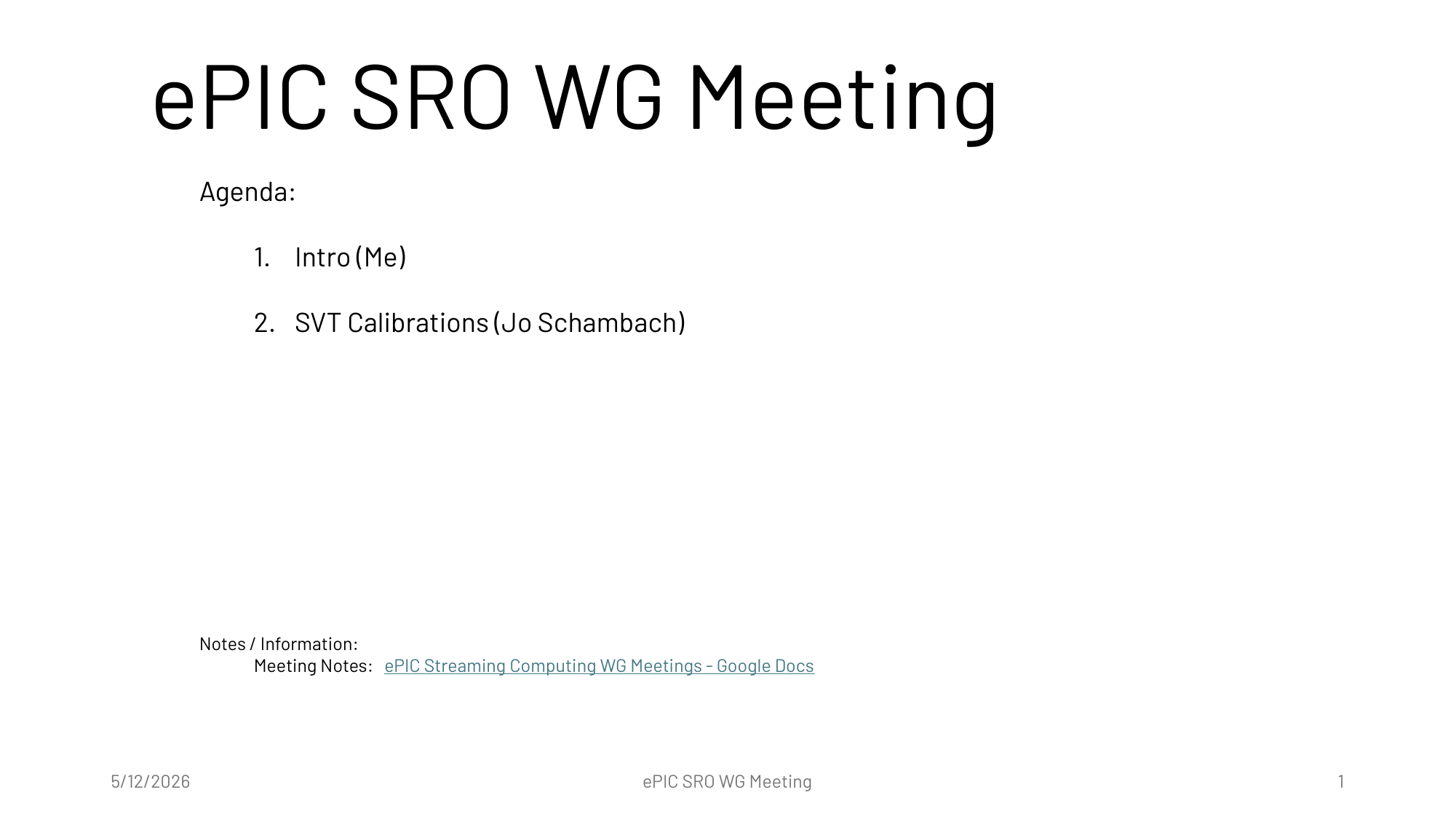

ePIC SRO WG Meeting
Agenda:

Intro (Me)

SVT Calibrations (Jo Schambach)

Notes / Information:
Meeting Notes:   ePIC Streaming Computing WG Meetings - Google Docs
5/12/2026
ePIC SRO WG Meeting
1